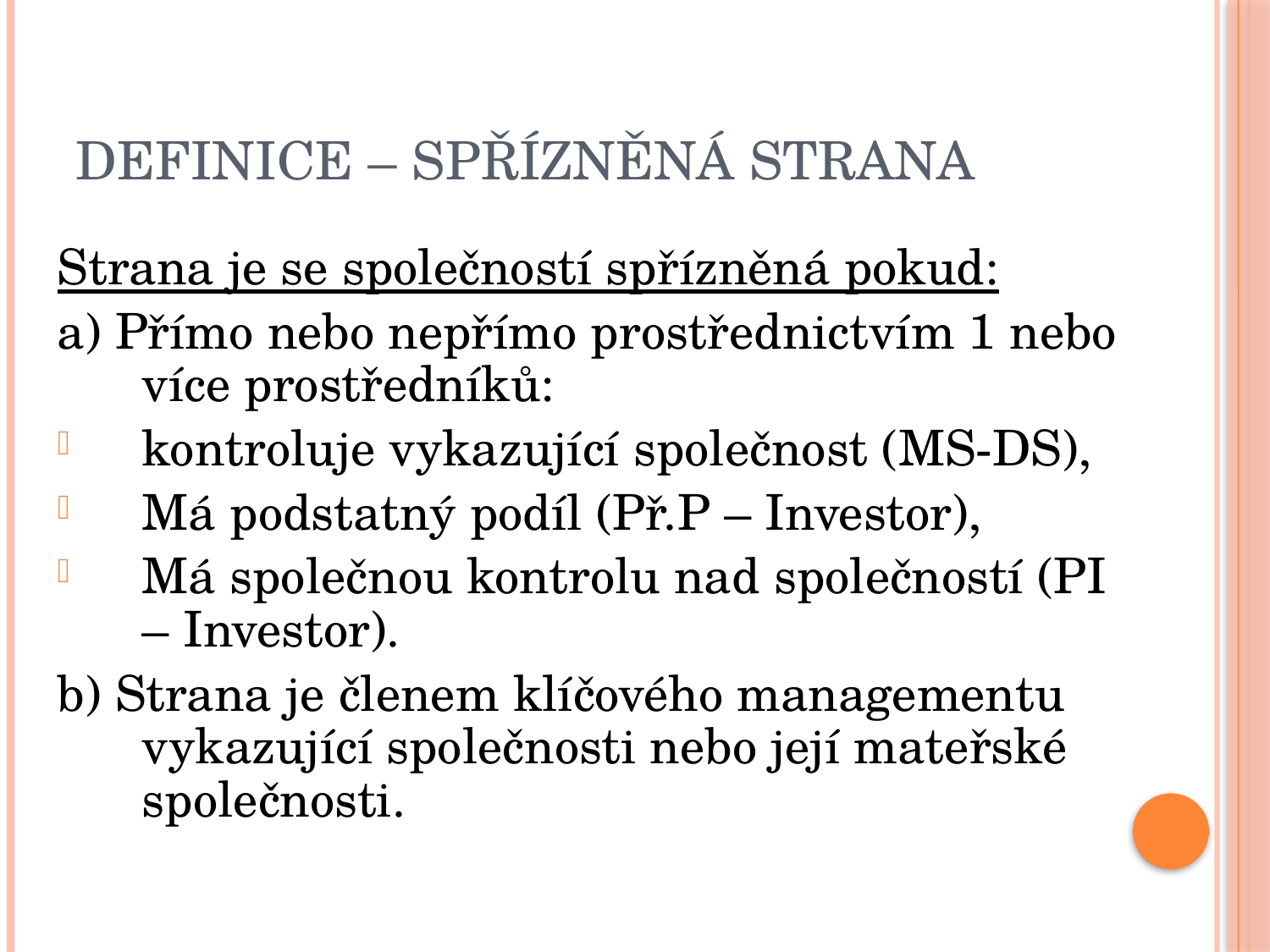

# Definice – spřízněná strana
Strana je se společností spřízněná pokud:
a) Přímo nebo nepřímo prostřednictvím 1 nebo více prostředníků:
kontroluje vykazující společnost (MS-DS),
Má podstatný podíl (Př.P – Investor),
Má společnou kontrolu nad společností (PI – Investor).
b) Strana je členem klíčového managementu vykazující společnosti nebo její mateřské společnosti.